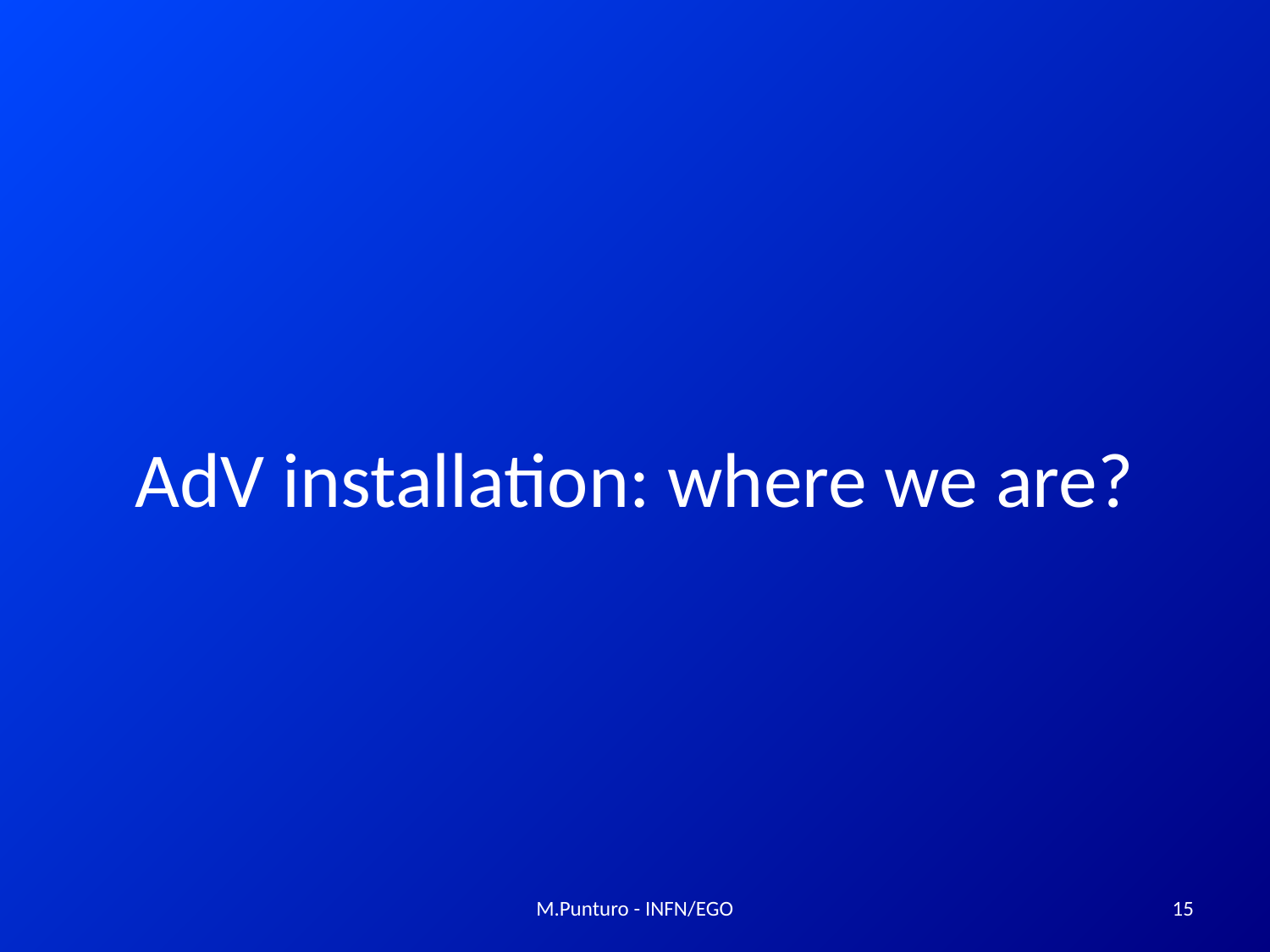

# AdV installation: where we are?
M.Punturo - INFN/EGO
15